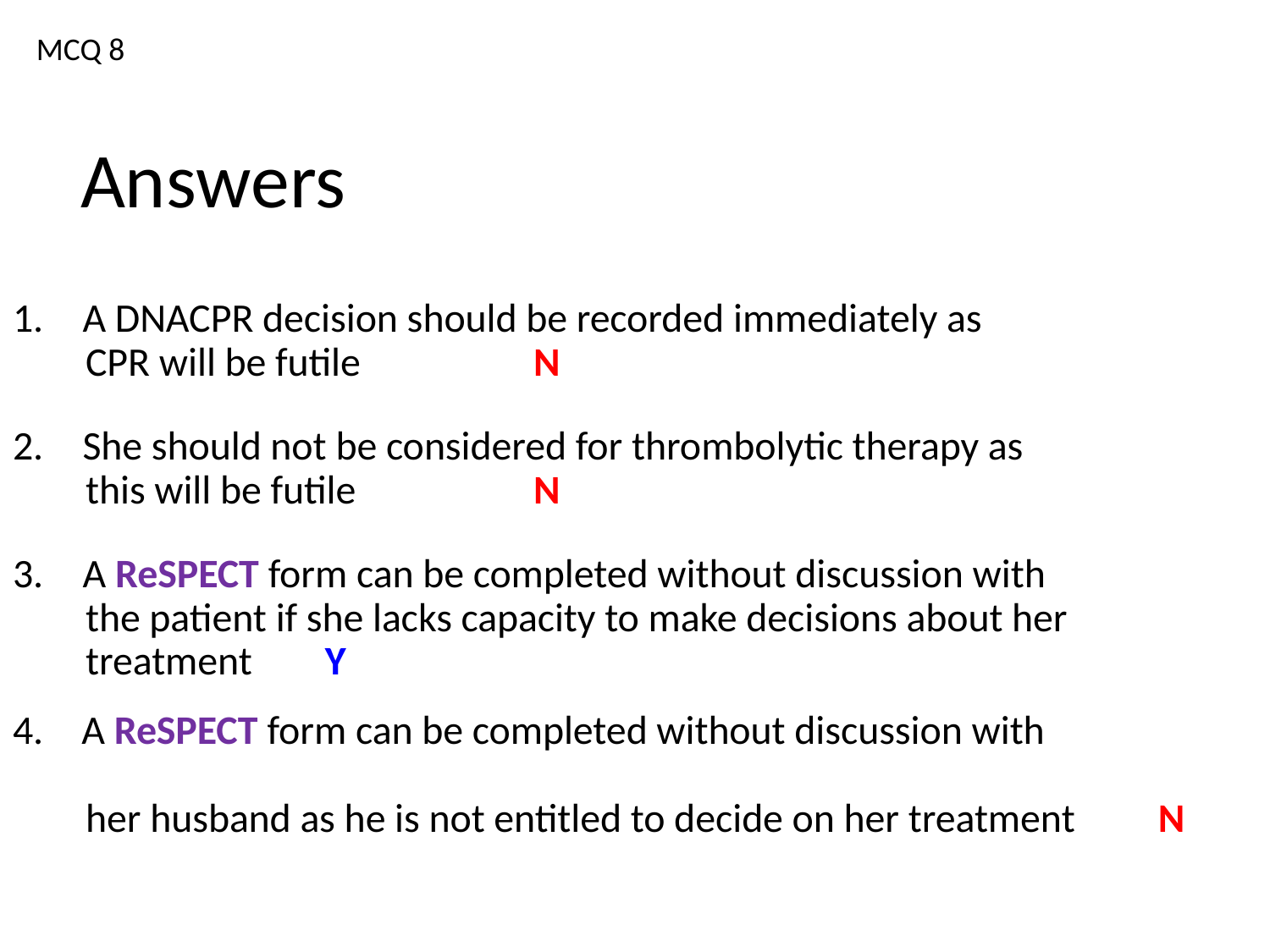

MCQ 8
# Answers
  A DNACPR decision should be recorded immediately as
        CPR will be futile						    	N

  She should not be considered for thrombolytic therapy as
        this will be futile						    	N

  A ReSPECT form can be completed without discussion with
        the patient if she lacks capacity to make decisions about her
        treatment								Y

A ReSPECT form can be completed without discussion with
        her husband as he is not entitled to decide on her treatment 	N